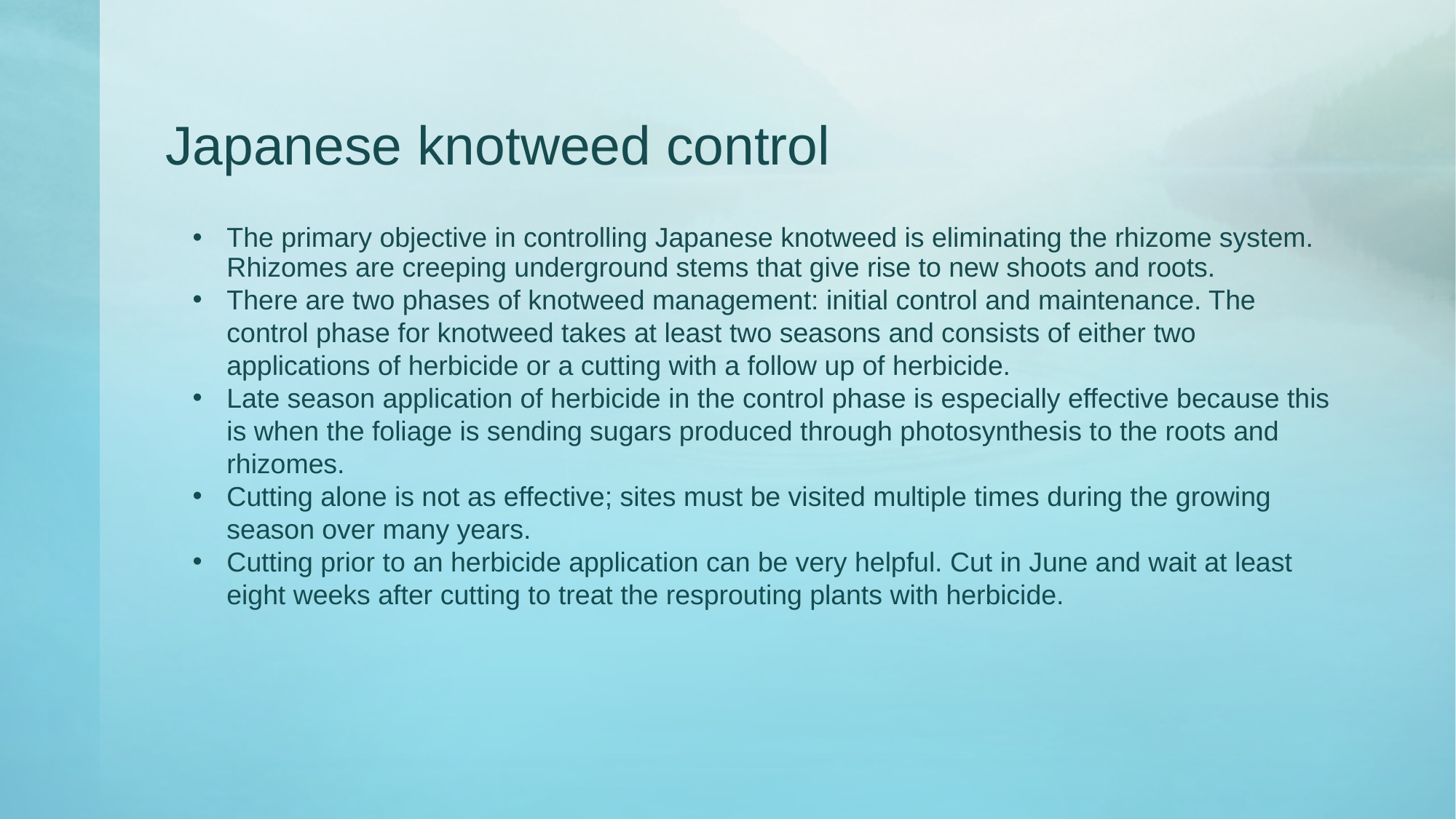

# Japanese knotweed control
The primary objective in controlling Japanese knotweed is eliminating the rhizome system. Rhizomes are creeping underground stems that give rise to new shoots and roots.
There are two phases of knotweed management: initial control and maintenance. The control phase for knotweed takes at least two seasons and consists of either two applications of herbicide or a cutting with a follow up of herbicide.
Late season application of herbicide in the control phase is especially effective because this is when the foliage is sending sugars produced through photosynthesis to the roots and rhizomes.
Cutting alone is not as effective; sites must be visited multiple times during the growing season over many years.
Cutting prior to an herbicide application can be very helpful. Cut in June and wait at least eight weeks after cutting to treat the resprouting plants with herbicide.